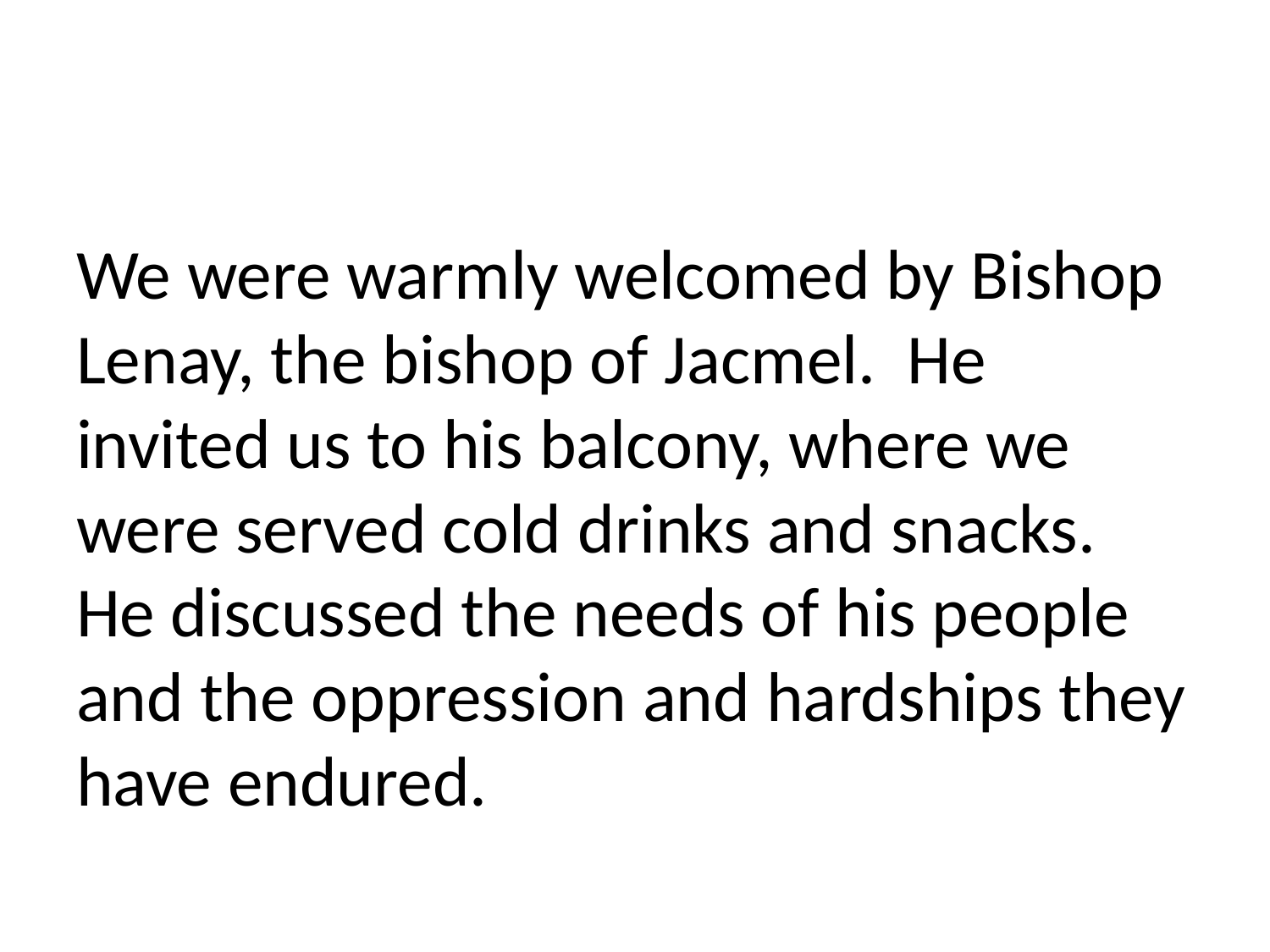

We were warmly welcomed by Bishop Lenay, the bishop of Jacmel.  He invited us to his balcony, where we were served cold drinks and snacks.  He discussed the needs of his people and the oppression and hardships they have endured.